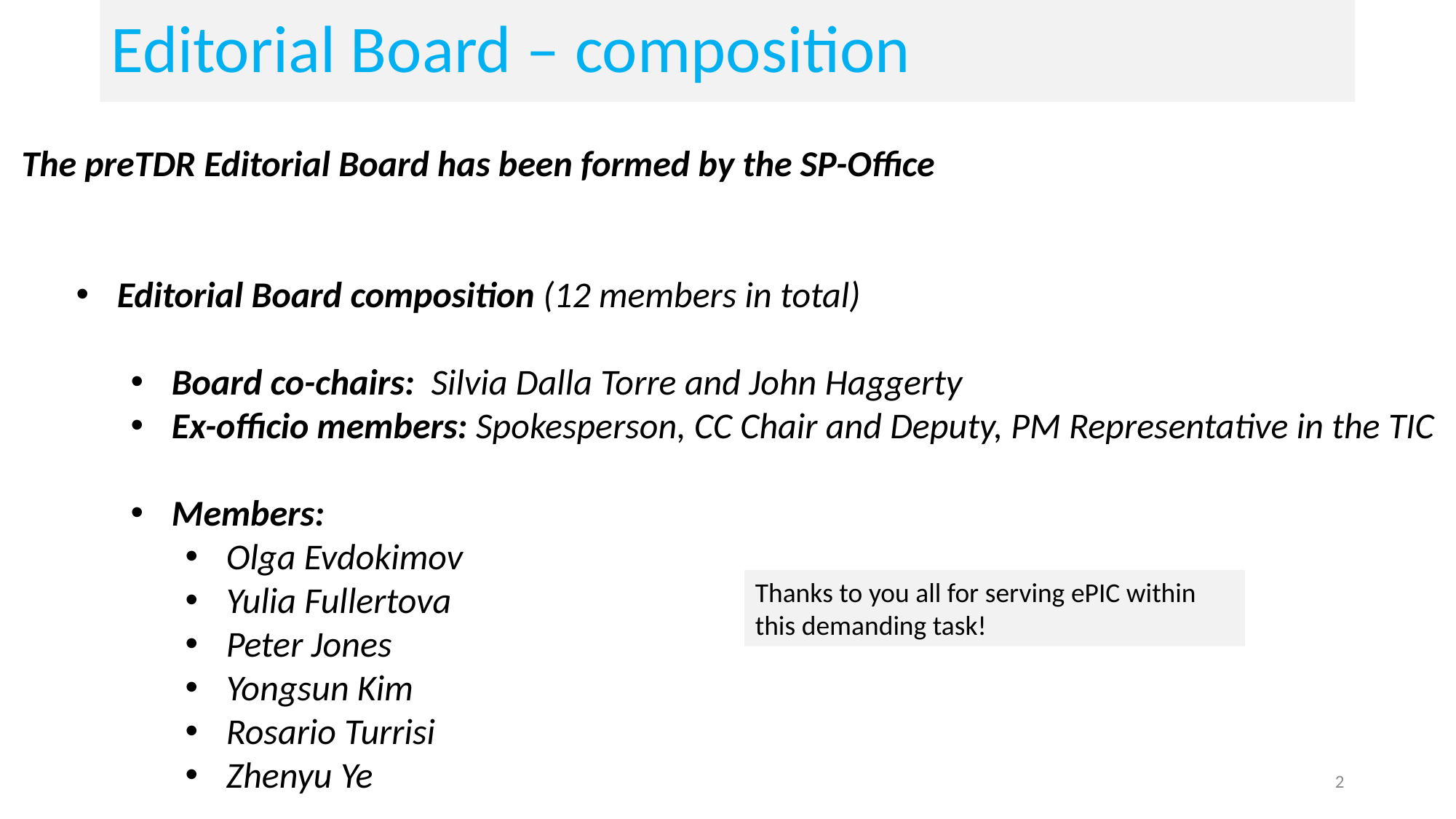

Editorial Board – composition

The preTDR Editorial Board has been formed by the SP-Office

Editorial Board composition (12 members in total)

Board co-chairs:  Silvia Dalla Torre and John Haggerty
Ex-officio members: Spokesperson, CC Chair and Deputy, PM Representative in the TIC

Members:
Olga Evdokimov
Yulia Fullertova
Peter Jones
Yongsun Kim
Rosario Turrisi
Zhenyu Ye
Thanks to you all for serving ePIC within this demanding task!
2